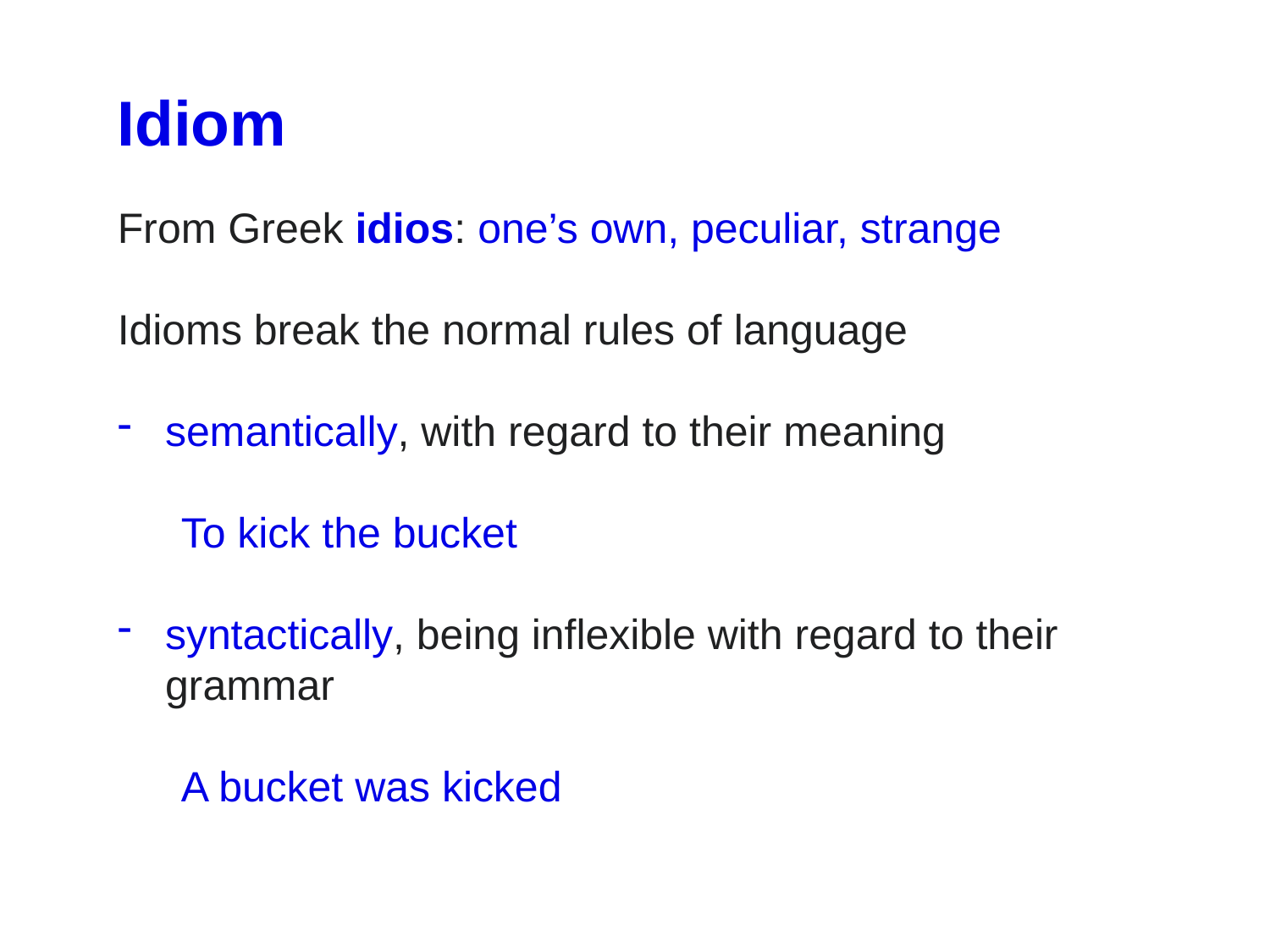

Idiom

From Greek idios: one’s own, peculiar, strange

Idioms break the normal rules of language

semantically, with regard to their meaning

	To kick the bucket

syntactically, being inflexible with regard to their grammar

	A bucket was kicked